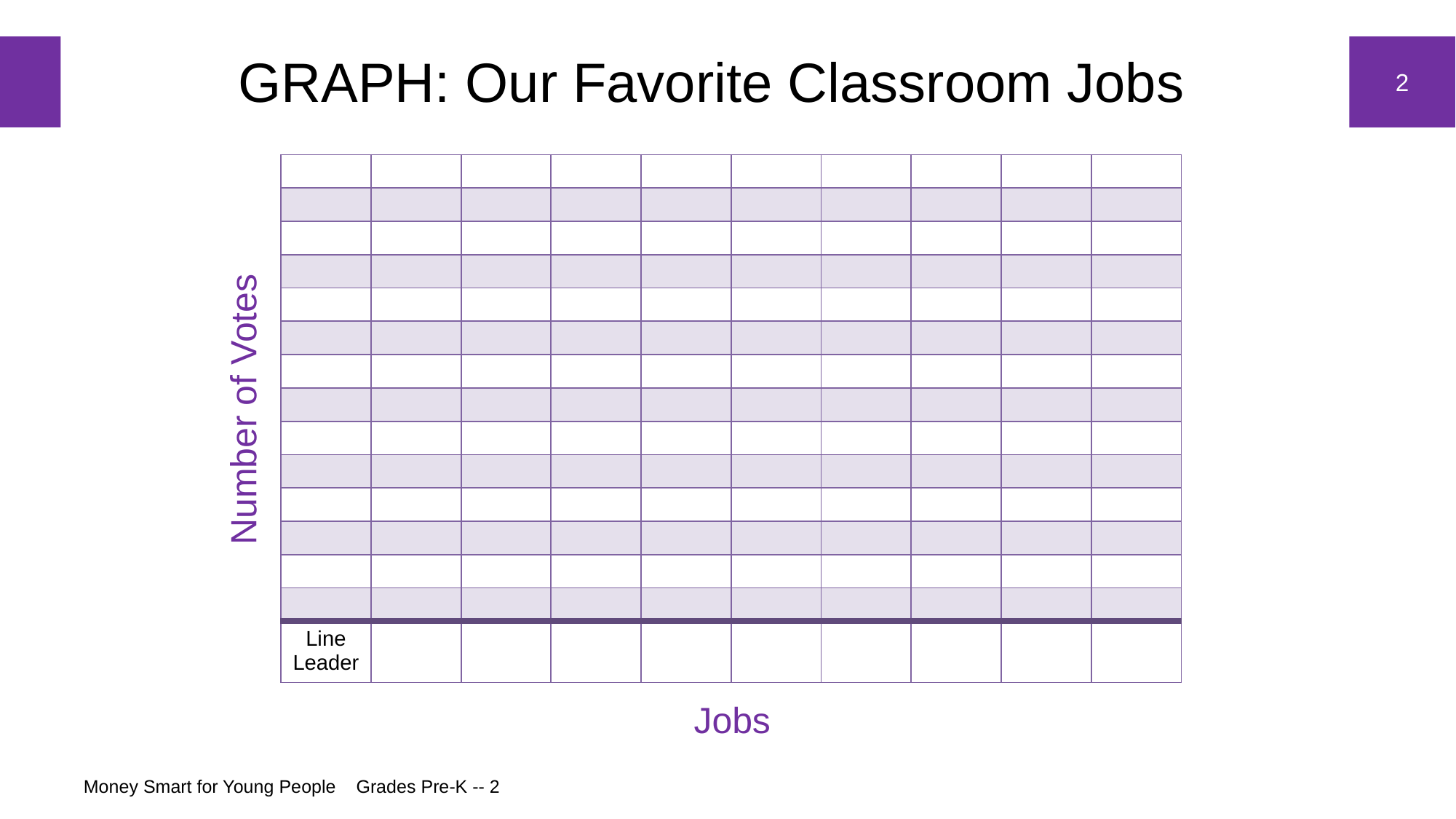

# Graph: Our Favorite Classroom Jobs
2
|  |  |  |  |  |  |  |  |  |  |
| --- | --- | --- | --- | --- | --- | --- | --- | --- | --- |
|  |  |  |  |  |  |  |  |  |  |
|  |  |  |  |  |  |  |  |  |  |
|  |  |  |  |  |  |  |  |  |  |
|  |  |  |  |  |  |  |  |  |  |
|  |  |  |  |  |  |  |  |  |  |
|  |  |  |  |  |  |  |  |  |  |
|  |  |  |  |  |  |  |  |  |  |
|  |  |  |  |  |  |  |  |  |  |
|  |  |  |  |  |  |  |  |  |  |
|  |  |  |  |  |  |  |  |  |  |
|  |  |  |  |  |  |  |  |  |  |
|  |  |  |  |  |  |  |  |  |  |
|  |  |  |  |  |  |  |  |  |  |
| Line Leader |  |  |  |  |  |  |  |  |  |
Number of Votes
Jobs
Money Smart for Young People    Grades Pre-K -- 2